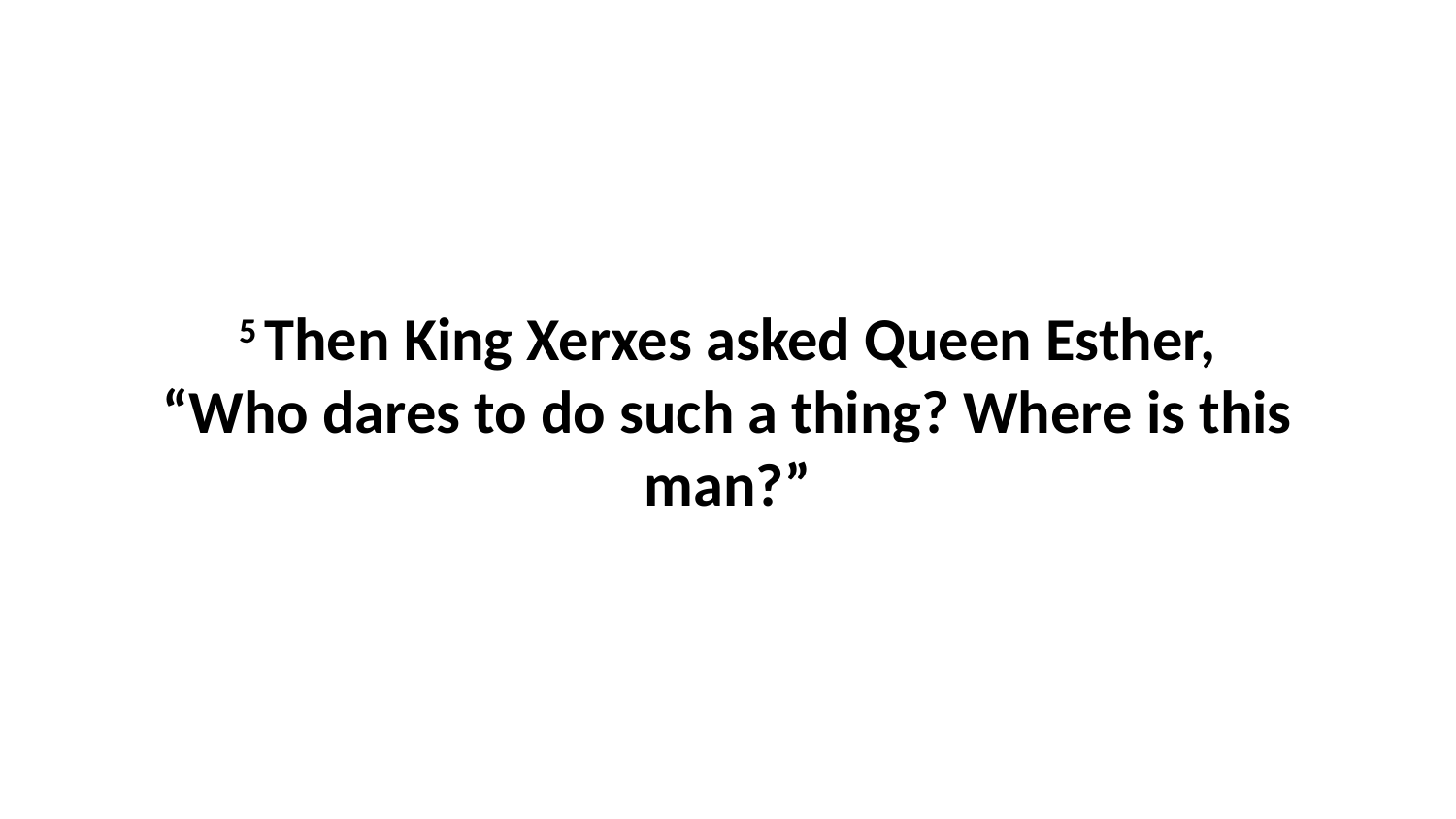

5 Then King Xerxes asked Queen Esther, “Who dares to do such a thing? Where is this man?”